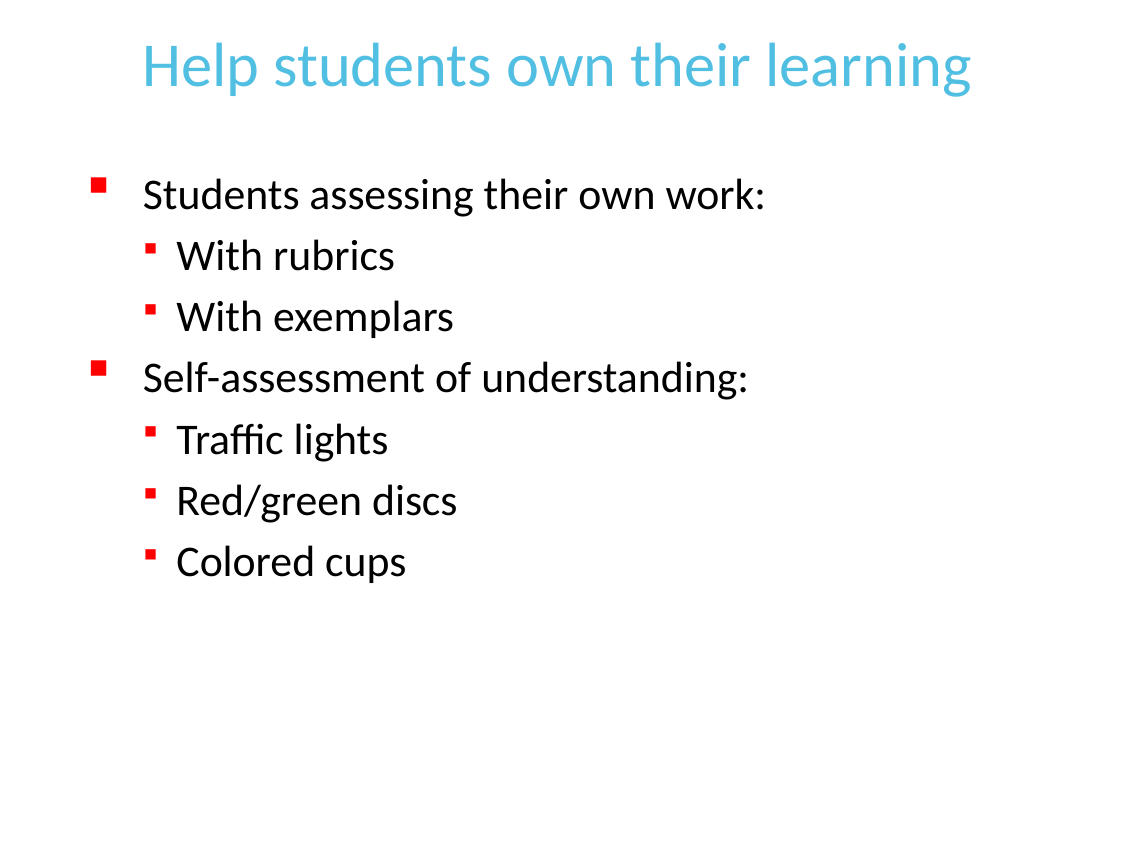

# Help students own their learning
Students assessing their own work:
With rubrics
With exemplars
Self-assessment of understanding:
Traffic lights
Red/green discs
Colored cups